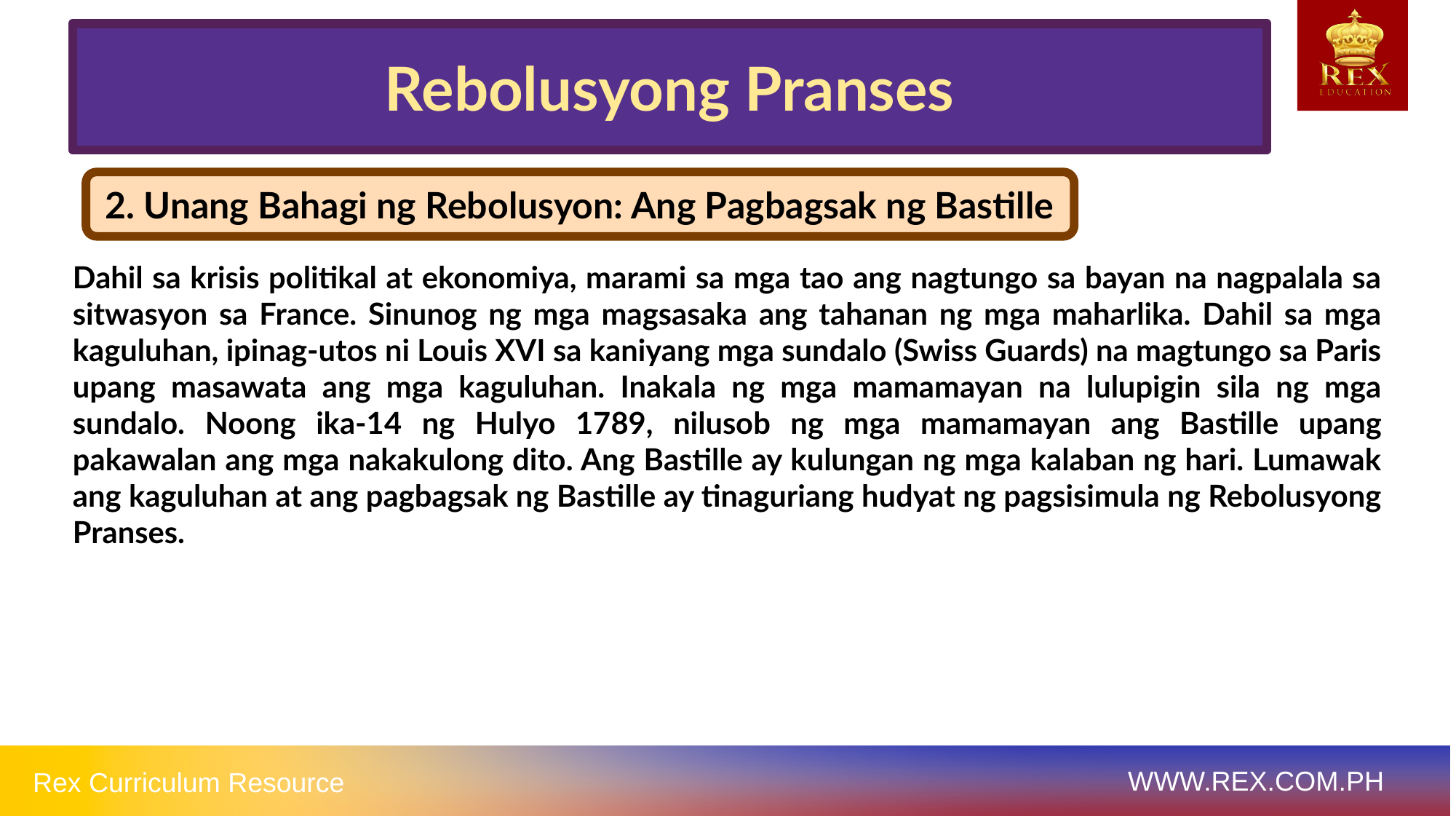

Rebolusyong Pranses
2. Unang Bahagi ng Rebolusyon: Ang Pagbagsak ng Bastille
# Dahil sa krisis politikal at ekonomiya, marami sa mga tao ang nagtungo sa bayan na nagpalala sa sitwasyon sa France. Sinunog ng mga magsasaka ang tahanan ng mga maharlika. Dahil sa mga kaguluhan, ipinag-utos ni Louis XVI sa kaniyang mga sundalo (Swiss Guards) na magtungo sa Paris upang masawata ang mga kaguluhan. Inakala ng mga mamamayan na lulupigin sila ng mga sundalo. Noong ika-14 ng Hulyo 1789, nilusob ng mga mamamayan ang Bastille upang pakawalan ang mga nakakulong dito. Ang Bastille ay kulungan ng mga kalaban ng hari. Lumawak ang kaguluhan at ang pagbagsak ng Bastille ay tinaguriang hudyat ng pagsisimula ng Rebolusyong Pranses.